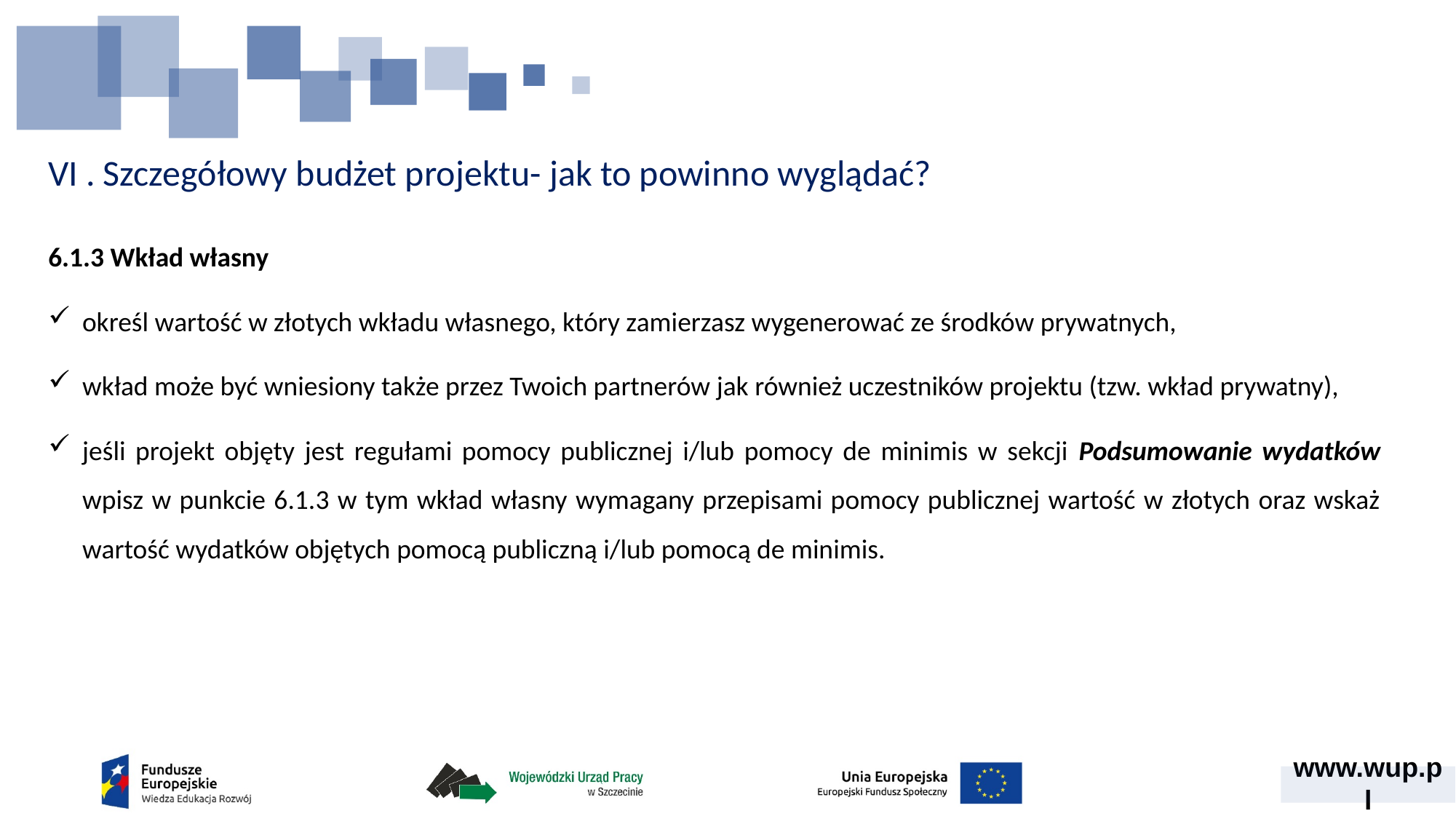

# VI . Szczegółowy budżet projektu- jak to powinno wyglądać?
6.1.3 Wkład własny
określ wartość w złotych wkładu własnego, który zamierzasz wygenerować ze środków prywatnych,
wkład może być wniesiony także przez Twoich partnerów jak również uczestników projektu (tzw. wkład prywatny),
jeśli projekt objęty jest regułami pomocy publicznej i/lub pomocy de minimis w sekcji Podsumowanie wydatków wpisz w punkcie 6.1.3 w tym wkład własny wymagany przepisami pomocy publicznej wartość w złotych oraz wskaż wartość wydatków objętych pomocą publiczną i/lub pomocą de minimis.